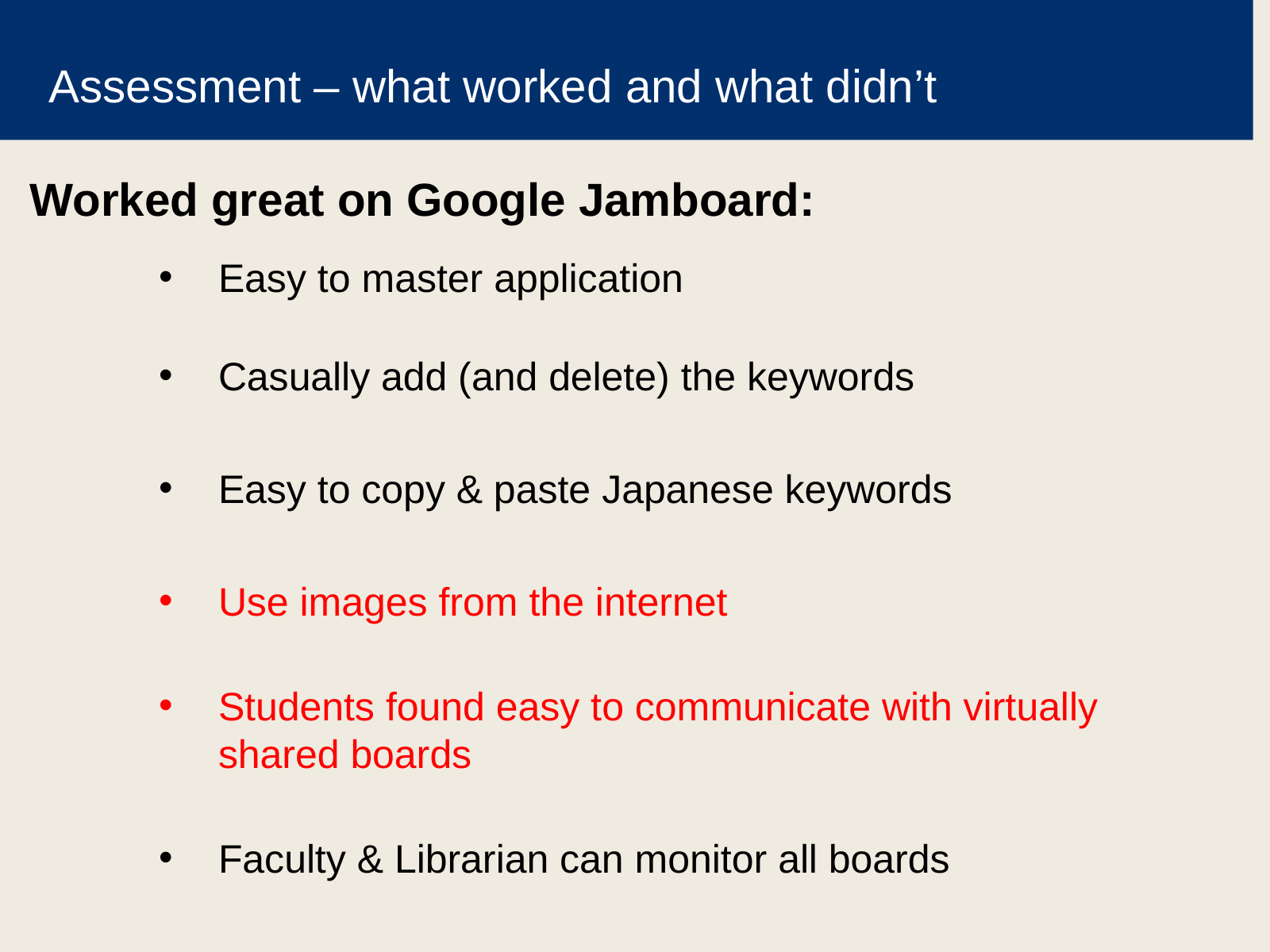

Assessment – what worked and what didn’t
Worked great on Google Jamboard:
Easy to master application
Casually add (and delete) the keywords
Easy to copy & paste Japanese keywords
Use images from the internet
Students found easy to communicate with virtually shared boards
Faculty & Librarian can monitor all boards